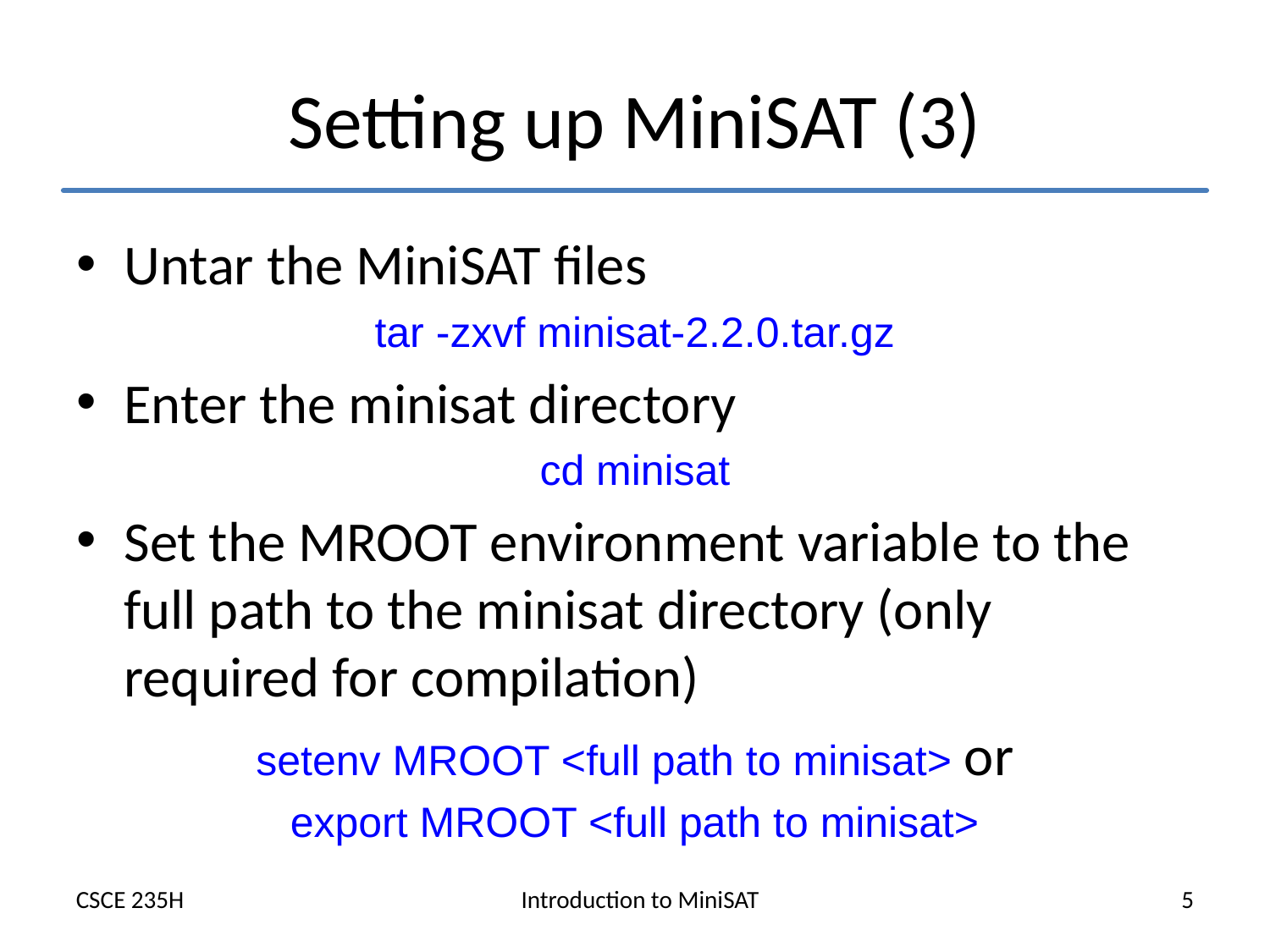

# Setting up MiniSAT (3)
Untar the MiniSAT files
tar -zxvf minisat-2.2.0.tar.gz
Enter the minisat directory
cd minisat
Set the MROOT environment variable to the full path to the minisat directory (only required for compilation)
setenv MROOT <full path to minisat> or
export MROOT <full path to minisat>